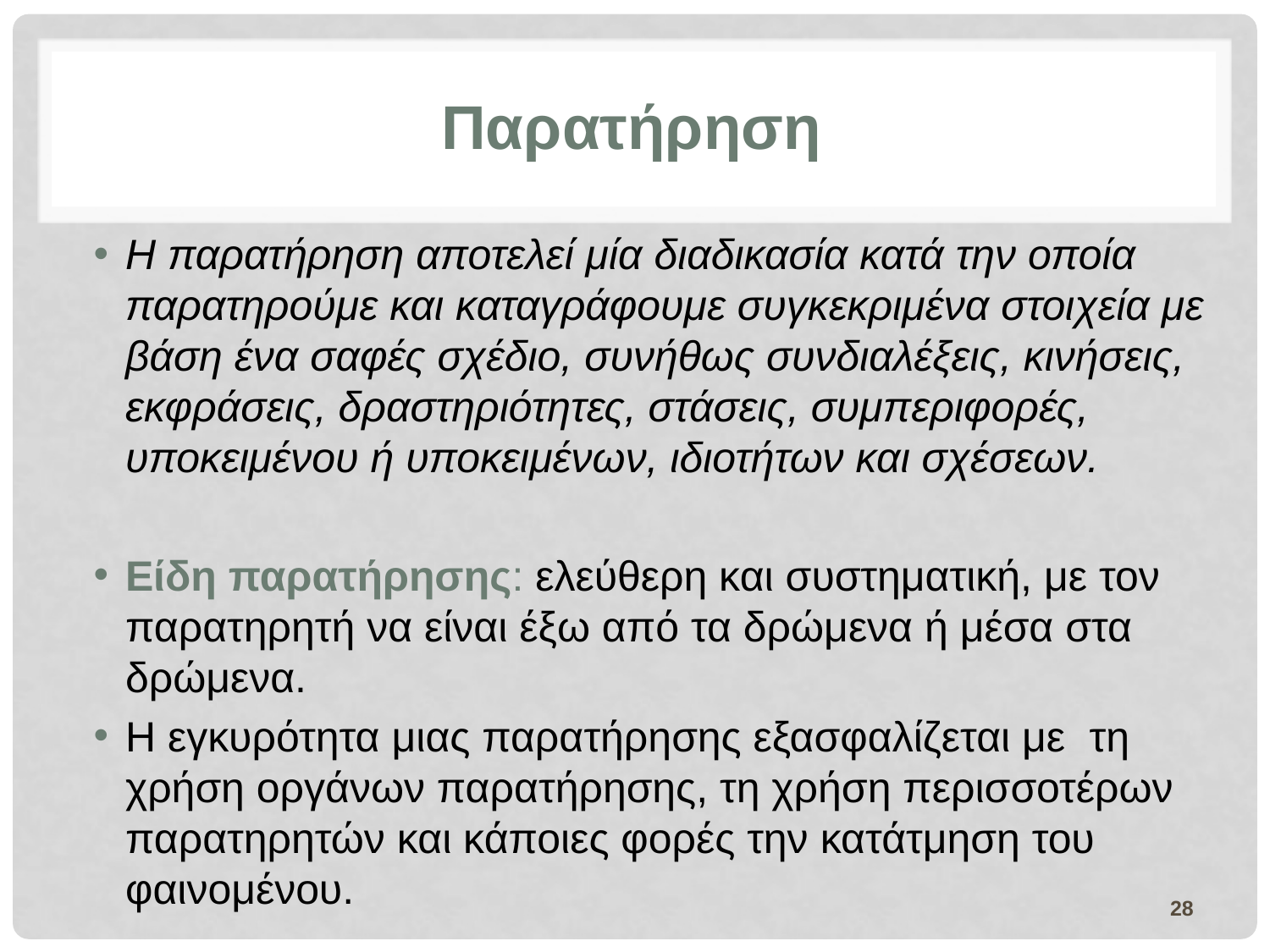

Παρατήρηση
Η παρατήρηση αποτελεί μία διαδικασία κατά την οποία παρατηρούμε και καταγράφουμε συγκεκριμένα στοιχεία με βάση ένα σαφές σχέδιο, συνήθως συνδιαλέξεις, κινήσεις, εκφράσεις, δραστηριότητες, στάσεις, συμπεριφορές, υποκειμένου ή υποκειμένων, ιδιοτήτων και σχέσεων.

Είδη παρατήρησης: ελεύθερη και συστηματική, με τον παρατηρητή να είναι έξω από τα δρώμενα ή μέσα στα δρώμενα.
Η εγκυρότητα μιας παρατήρησης εξασφαλίζεται με  τη χρήση οργάνων παρατήρησης, τη χρήση περισσοτέρων παρατηρητών και κάποιες φορές την κατάτμηση του φαινομένου.
28